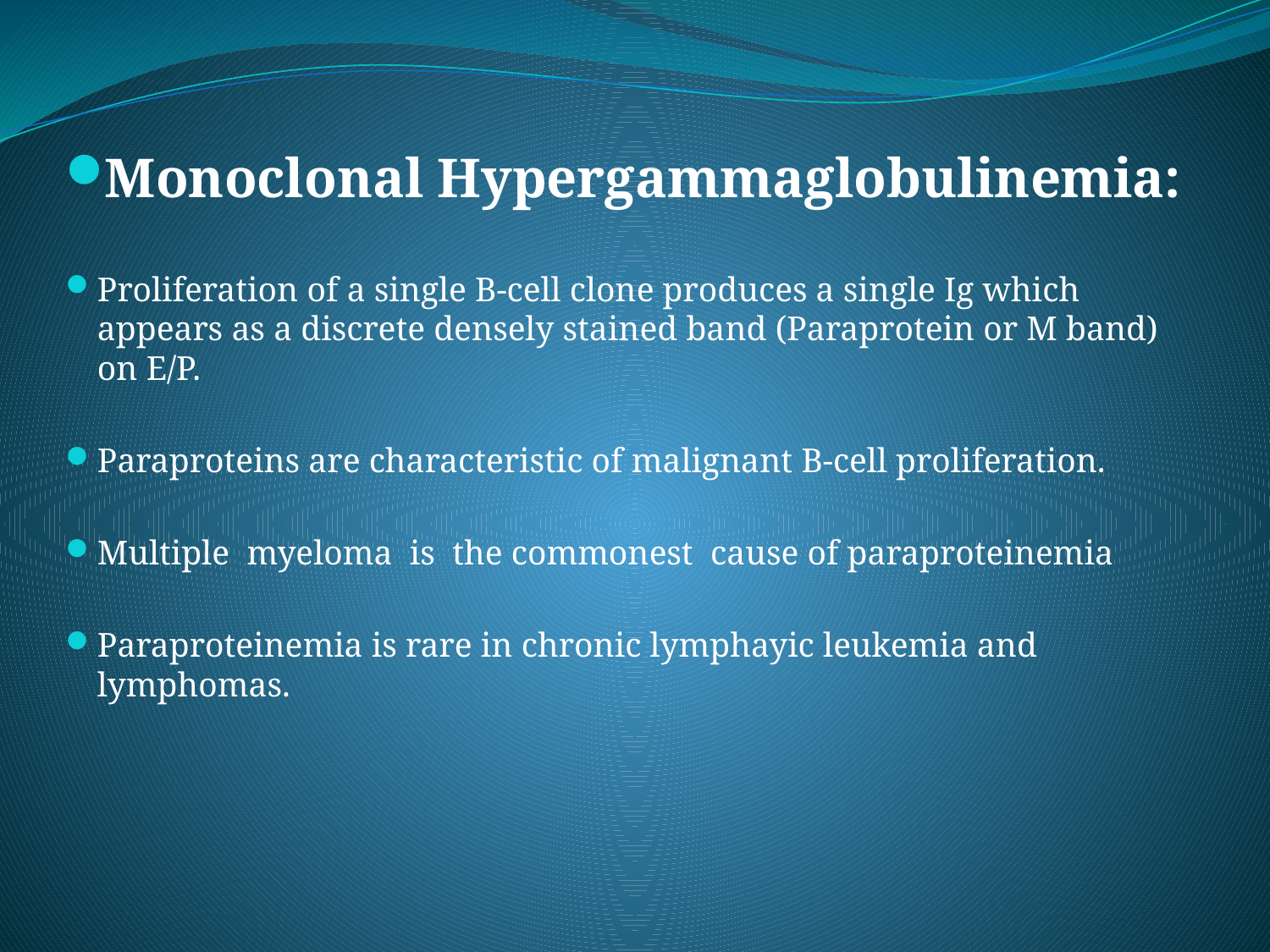

Monoclonal Hypergammaglobulinemia:

Proliferation of a single B-cell clone produces a single Ig which appears as a discrete densely stained band (Paraprotein or M band) on E/P.

Paraproteins are characteristic of malignant B-cell proliferation.

Multiple  myeloma  is  the commonest  cause of paraproteinemia

Paraproteinemia is rare in chronic lymphayic leukemia and lymphomas.